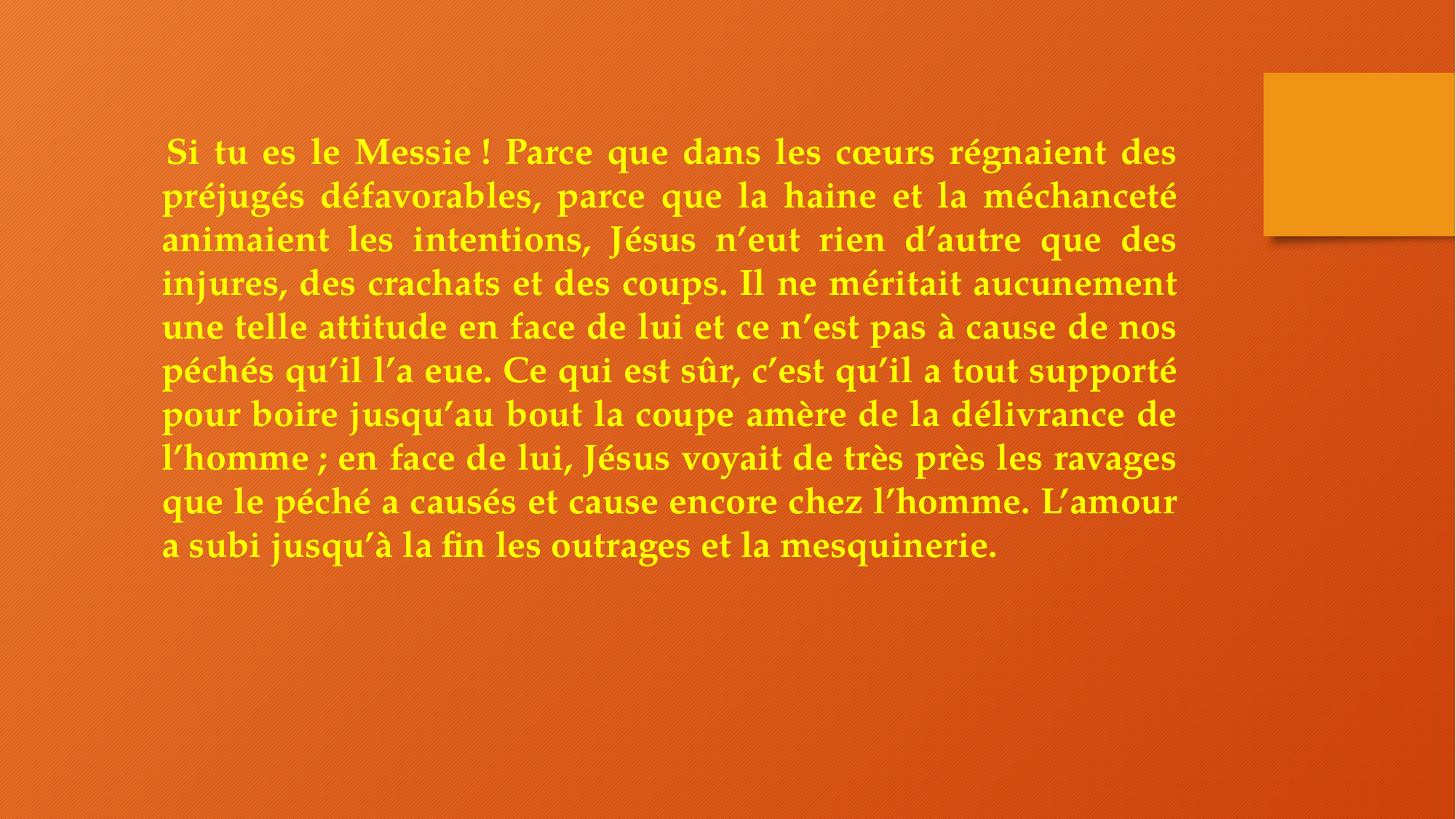

Si tu es le Messie ! Parce que dans les cœurs régnaient des préjugés défavorables, parce que la haine et la méchanceté animaient les intentions, Jésus n’eut rien d’autre que des injures, des crachats et des coups. Il ne méritait aucunement une telle attitude en face de lui et ce n’est pas à cause de nos péchés qu’il l’a eue. Ce qui est sûr, c’est qu’il a tout supporté pour boire jusqu’au bout la coupe amère de la délivrance de l’homme ; en face de lui, Jésus voyait de très près les ravages que le péché a causés et cause encore chez l’homme. L’amour a subi jusqu’à la fin les outrages et la mesquinerie.